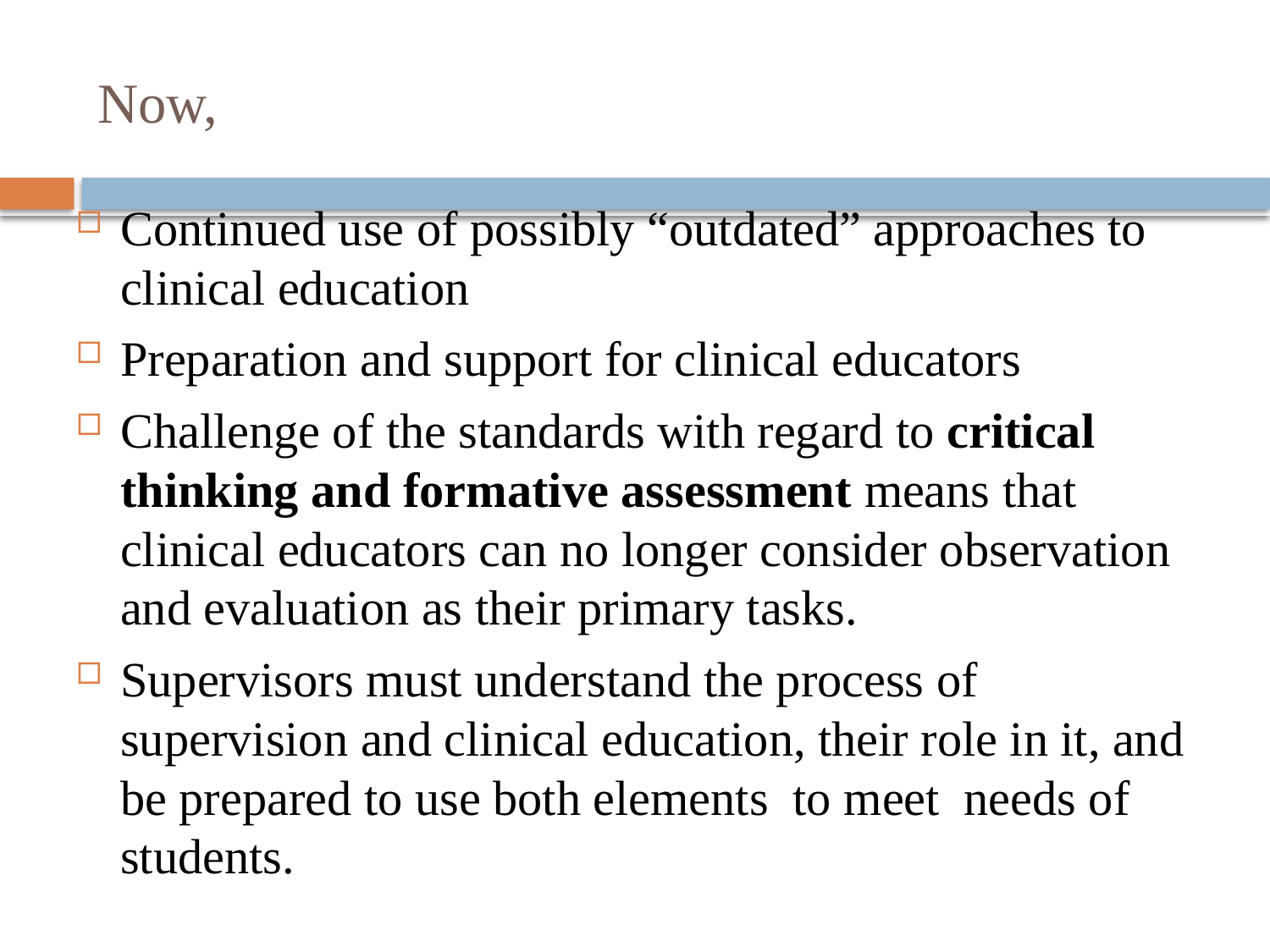

# Now,
Continued use of possibly “outdated” approaches to clinical education
Preparation and support for clinical educators
Challenge of the standards with regard to critical thinking and formative assessment means that clinical educators can no longer consider observation and evaluation as their primary tasks.
Supervisors must understand the process of supervision and clinical education, their role in it, and be prepared to use both elements  to meet  needs of students.